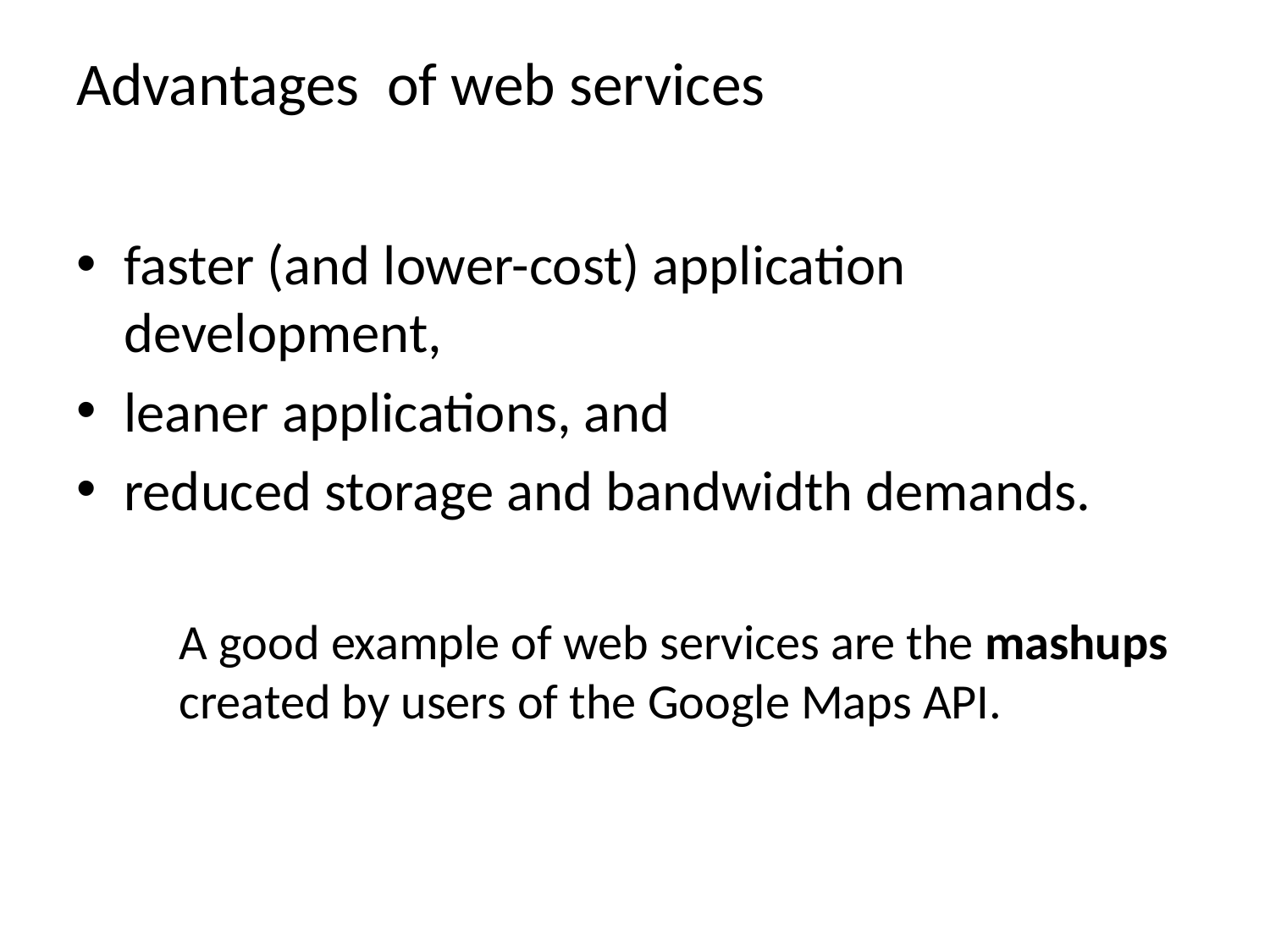

# Advantages  of web services
faster (and lower-cost) application development,
leaner applications, and
reduced storage and bandwidth demands.

	A good example of web services are the mashups created by users of the Google Maps API.